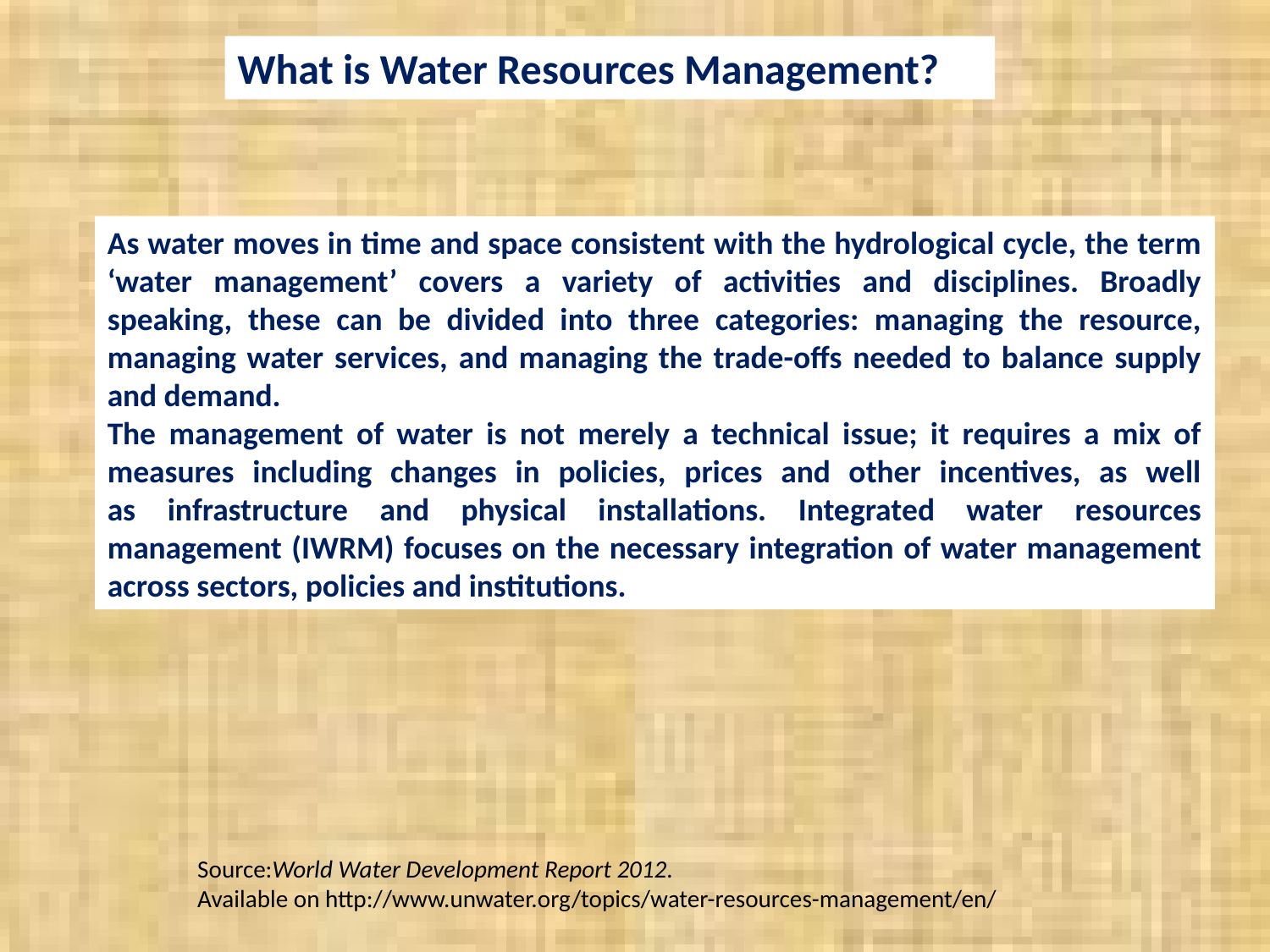

What is Water Resources Management?
As water moves in time and space consistent with the hydrological cycle, the term ‘water management’ covers a variety of activities and disciplines. Broadly speaking, these can be divided into three categories: managing the resource, managing water services, and managing the trade-offs needed to balance supply and demand.
The management of water is not merely a technical issue; it requires a mix of measures including changes in policies, prices and other incentives, as well
as infrastructure and physical installations. Integrated water resources management (IWRM) focuses on the necessary integration of water management across sectors, policies and institutions.
Source:World Water Development Report 2012.
Available on http://www.unwater.org/topics/water-resources-management/en/